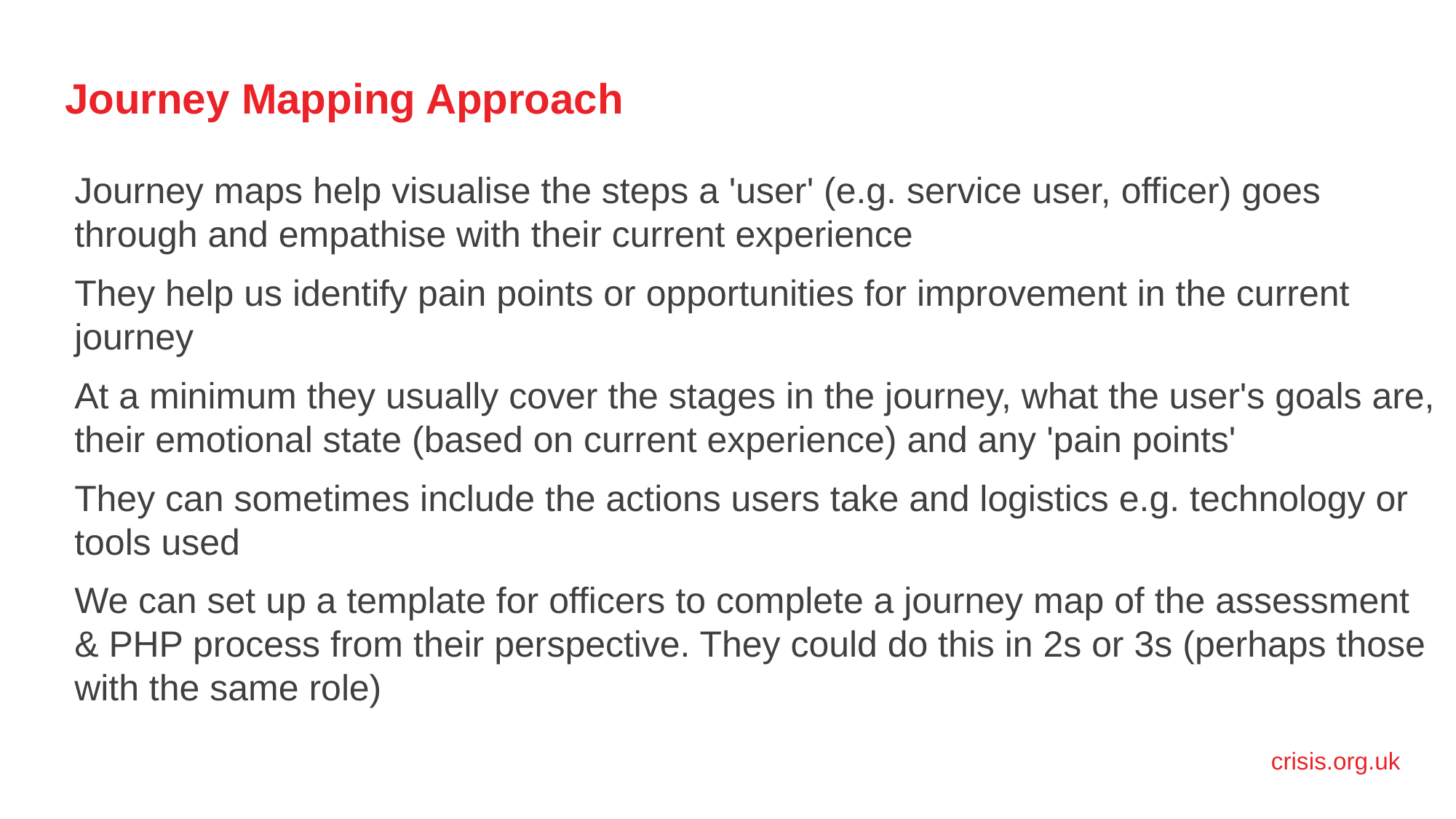

Journey Mapping Approach
Journey maps help visualise the steps a 'user' (e.g. service user, officer) goes through and empathise with their current experience
They help us identify pain points or opportunities for improvement in the current journey
At a minimum they usually cover the stages in the journey, what the user's goals are, their emotional state (based on current experience) and any 'pain points'
They can sometimes include the actions users take and logistics e.g. technology or tools used
We can set up a template for officers to complete a journey map of the assessment & PHP process from their perspective. They could do this in 2s or 3s (perhaps those with the same role)

crisis.org.uk